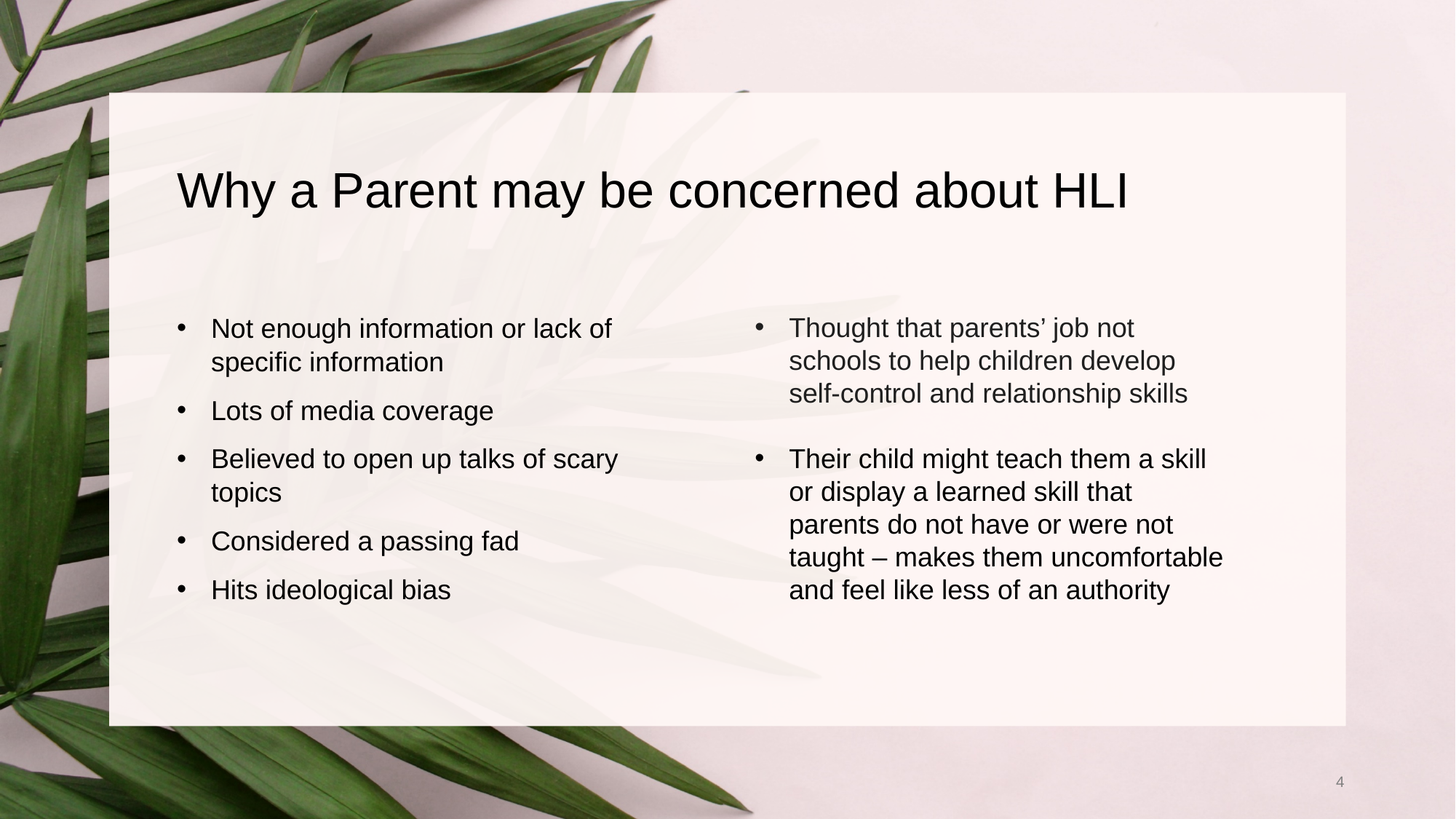

# Why a Parent may be concerned about HLI
Not enough information or lack of specific information
Lots of media coverage
Believed to open up talks of scary topics
Considered a passing fad
Hits ideological bias

Thought that parents’ job not schools to help children develop self-control and relationship skills

Their child might teach them a skill or display a learned skill that parents do not have or were not taught – makes them uncomfortable and feel like less of an authority
4